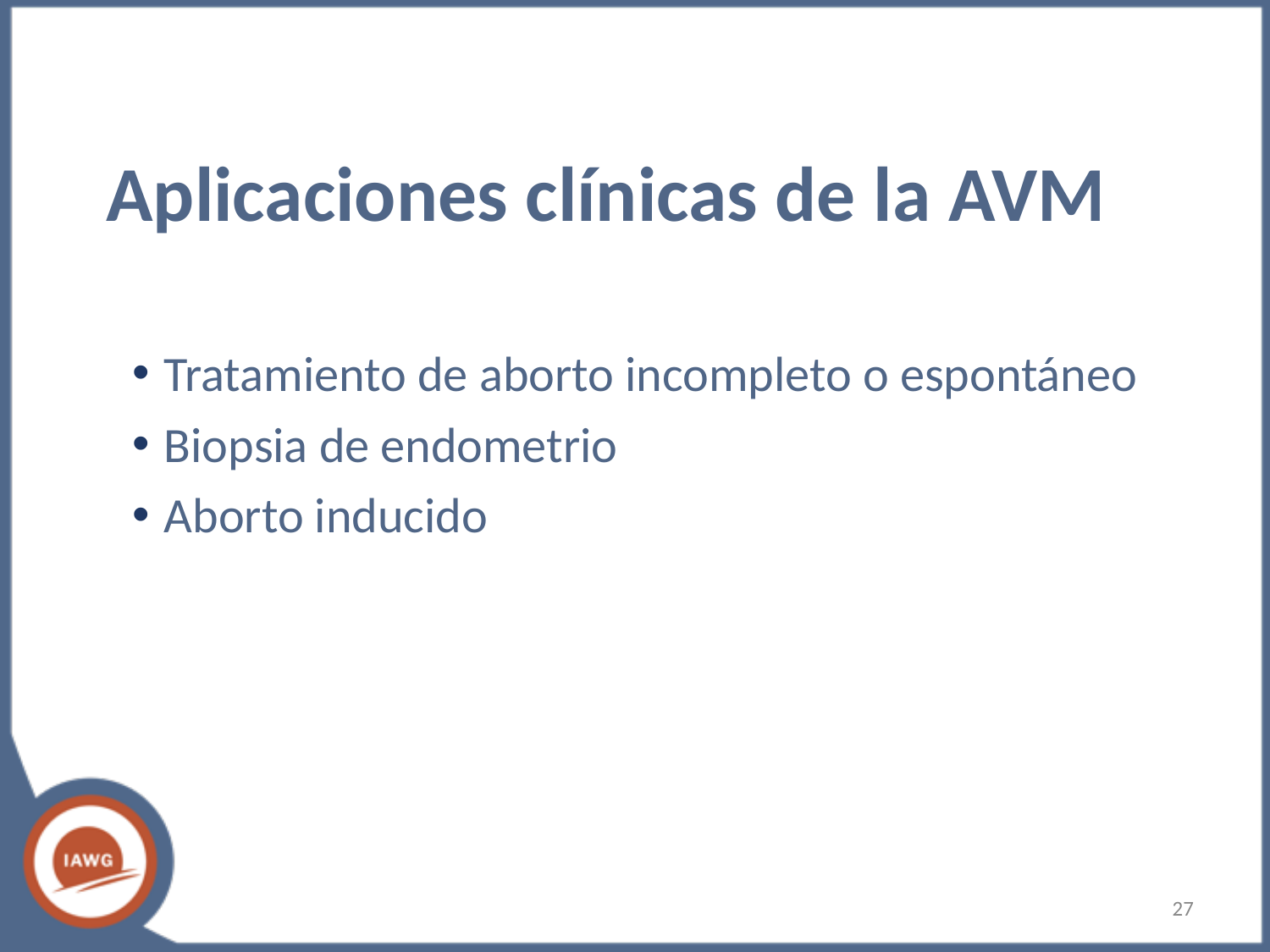

# Aplicaciones clínicas de la AVM
Tratamiento de aborto incompleto o espontáneo
Biopsia de endometrio
Aborto inducido
27